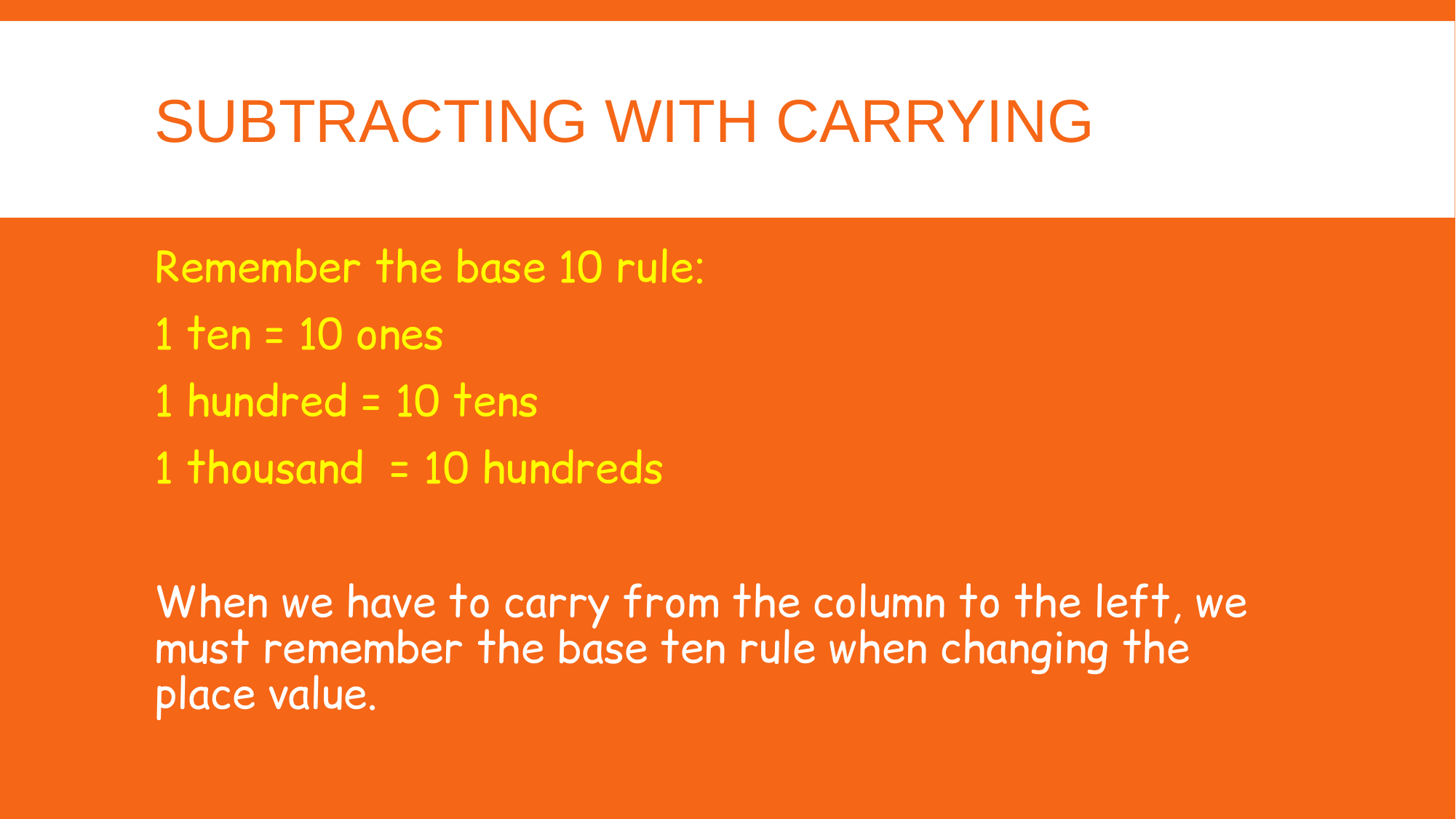

# Subtracting with carrying
Remember the base 10 rule:
1 ten = 10 ones
1 hundred = 10 tens
1 thousand  = 10 hundreds

When we have to carry from the column to the left, we must remember the base ten rule when changing the place value.